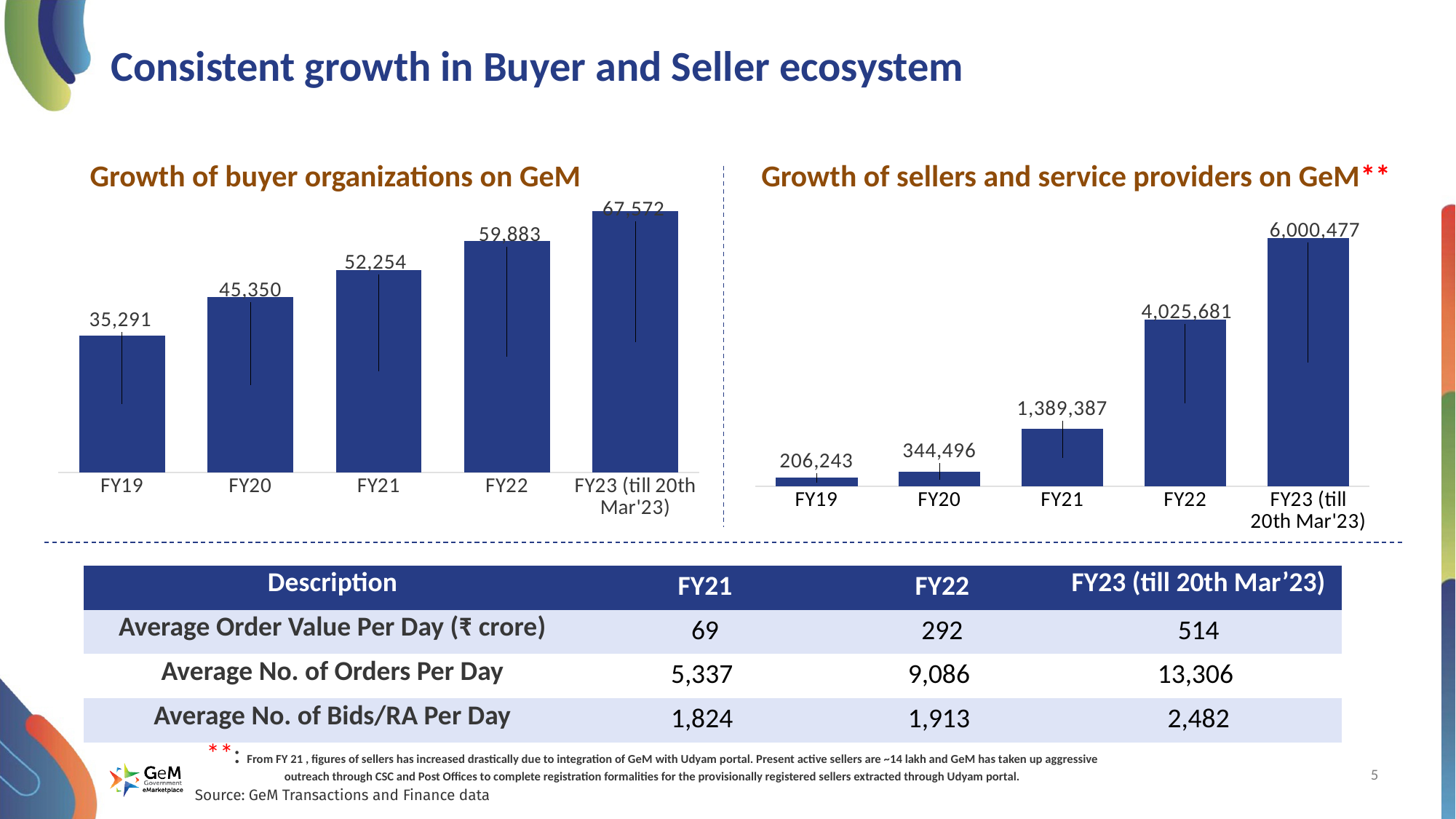

# Consistent growth in Buyer and Seller ecosystem

### Chart

| Category |  |
|---|---|
| FY19 | 35291.0 |
| FY20 | 45350.0 |
| FY21 | 52254.0 |
| FY22 | 59883.0 |
| FY23 (till 20th Mar'23) | 67572.0 |
Growth of buyer organizations on GeM
Growth of sellers and service providers on GeM**

### Chart

| Category |  |
|---|---|
| FY19 | 206243.0 |
| FY20 | 344496.0 |
| FY21 | 1389387.0 |
| FY22 | 4025681.0 |
| FY23 (till 20th Mar'23) | 6000477.0 |
| Description | FY21 | FY22 | FY23 (till 20th Mar’23) |
| --- | --- | --- | --- |
| Average Order Value Per Day (₹ crore) | 69 | 292 | 514 |
| Average No. of Orders Per Day | 5,337 | 9,086 | 13,306 |
| Average No. of Bids/RA Per Day | 1,824 | 1,913 | 2,482 |
**: From FY 21 , figures of sellers has increased drastically due to integration of GeM with Udyam portal. Present active sellers are ~14 lakh and GeM has taken up aggressive outreach through CSC and Post Offices to complete registration formalities for the provisionally registered sellers extracted through Udyam portal.
Source: GeM Transactions and Finance data